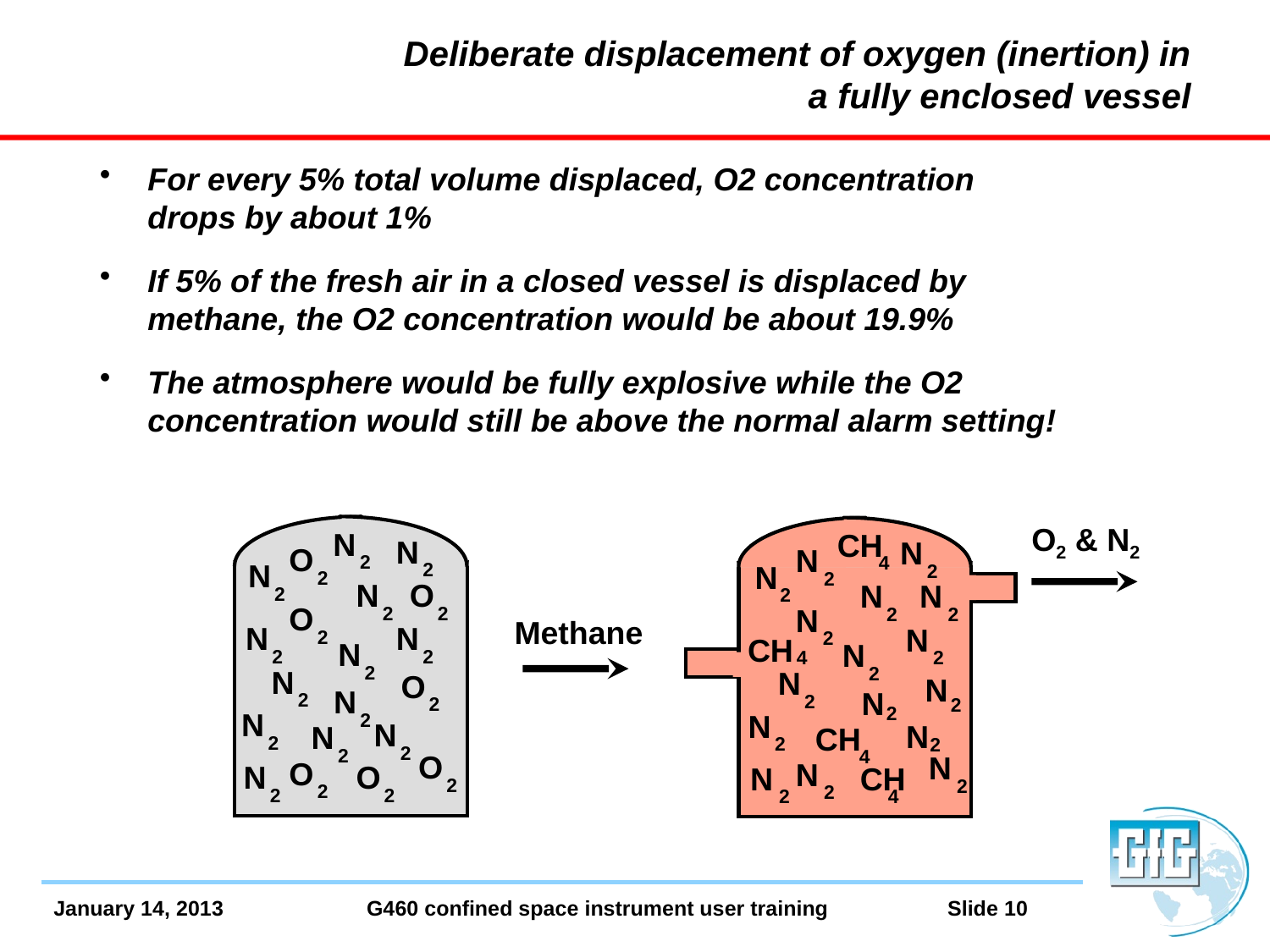

# Deliberate displacement of oxygen (inertion) in a fully enclosed vessel

For every 5% total volume displaced, O2 concentration drops by about 1%
If 5% of the fresh air in a closed vessel is displaced by methane, the O2 concentration would be about 19.9%
The atmosphere would be fully explosive while the O2 concentration would still be above the normal alarm setting!
O2
& N2

N
CH
N
N
O
N
2
4
N
N
2
2
2
2

N
O
N
N

2

2

O
N
2
2
2
2
Methane
N
N
N
2
2
CH
N
N
2
2
4
2

2
2
N
N
O
N

N
N
2
2
2
2
2
N
N
2
N
N
N
CH
2
2
2
2
2
4
O
N
O
N
N
O
N
CH
2
2
2
2
2
2
2
4